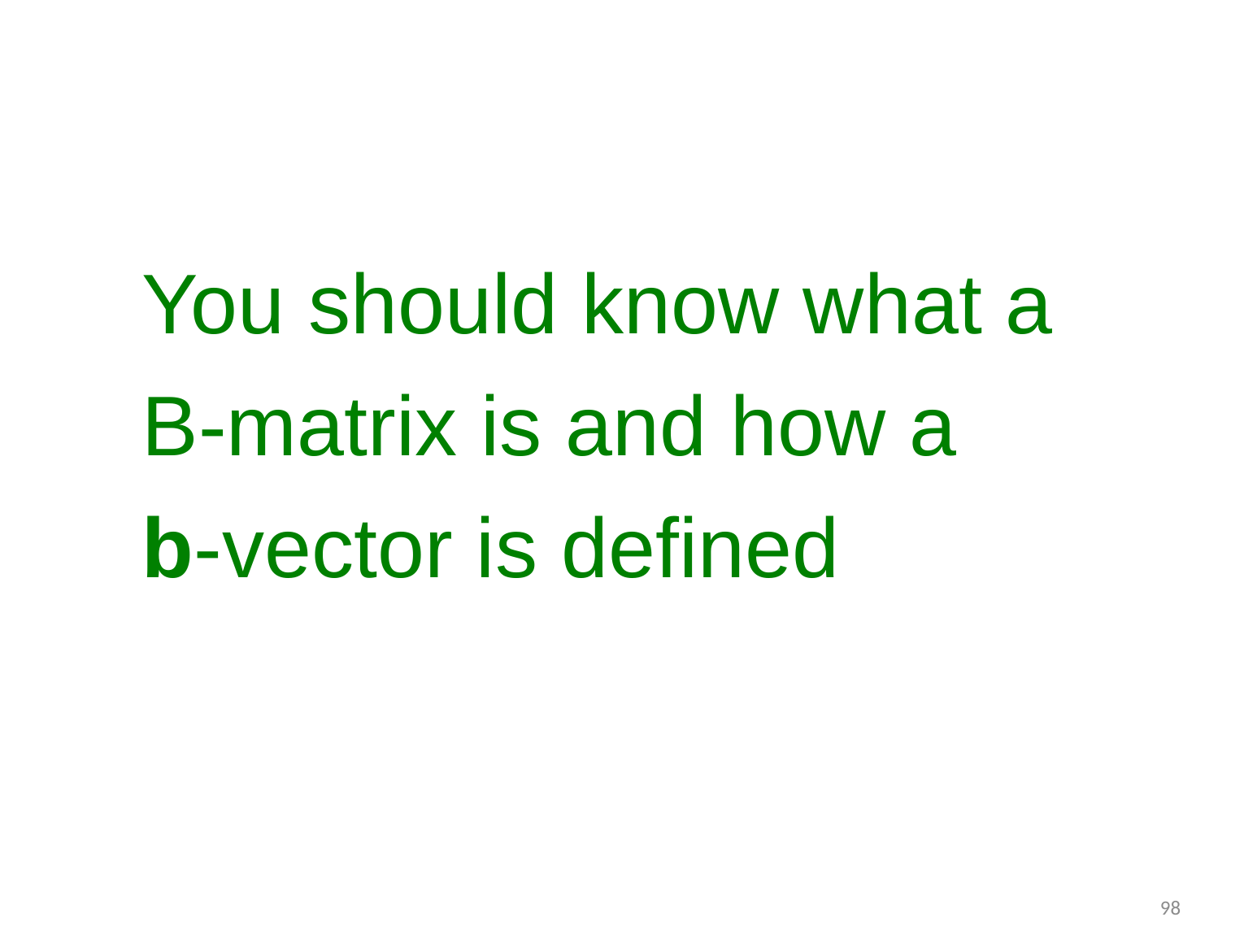

You should know what a
B-matrix is and how a
b-vector is defined
98